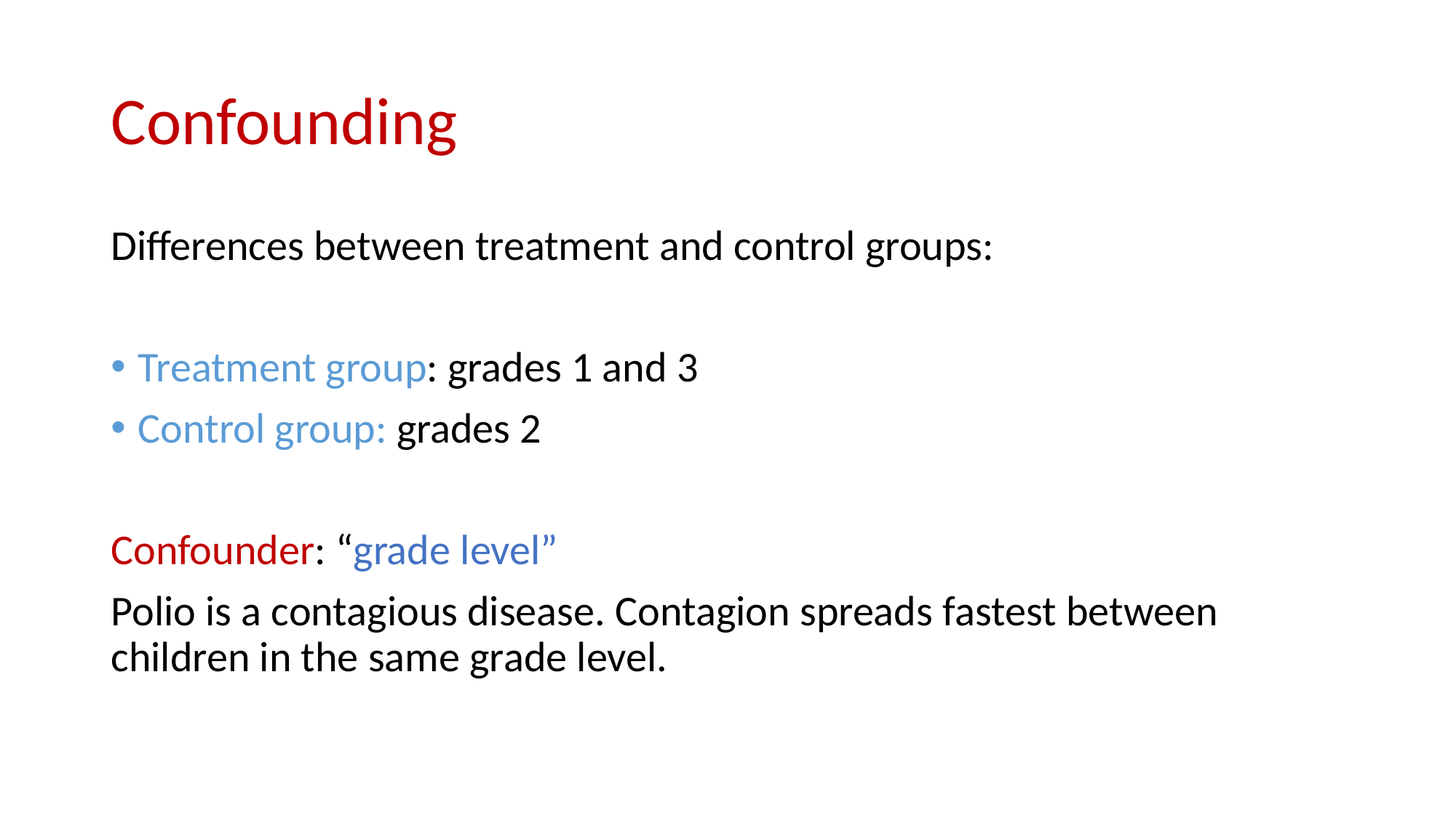

# Confounding
Differences between treatment and control groups:

Treatment group: grades 1 and 3
Control group: grades 2

Confounder: “grade level”
Polio is a contagious disease. Contagion spreads fastest between children in the same grade level.